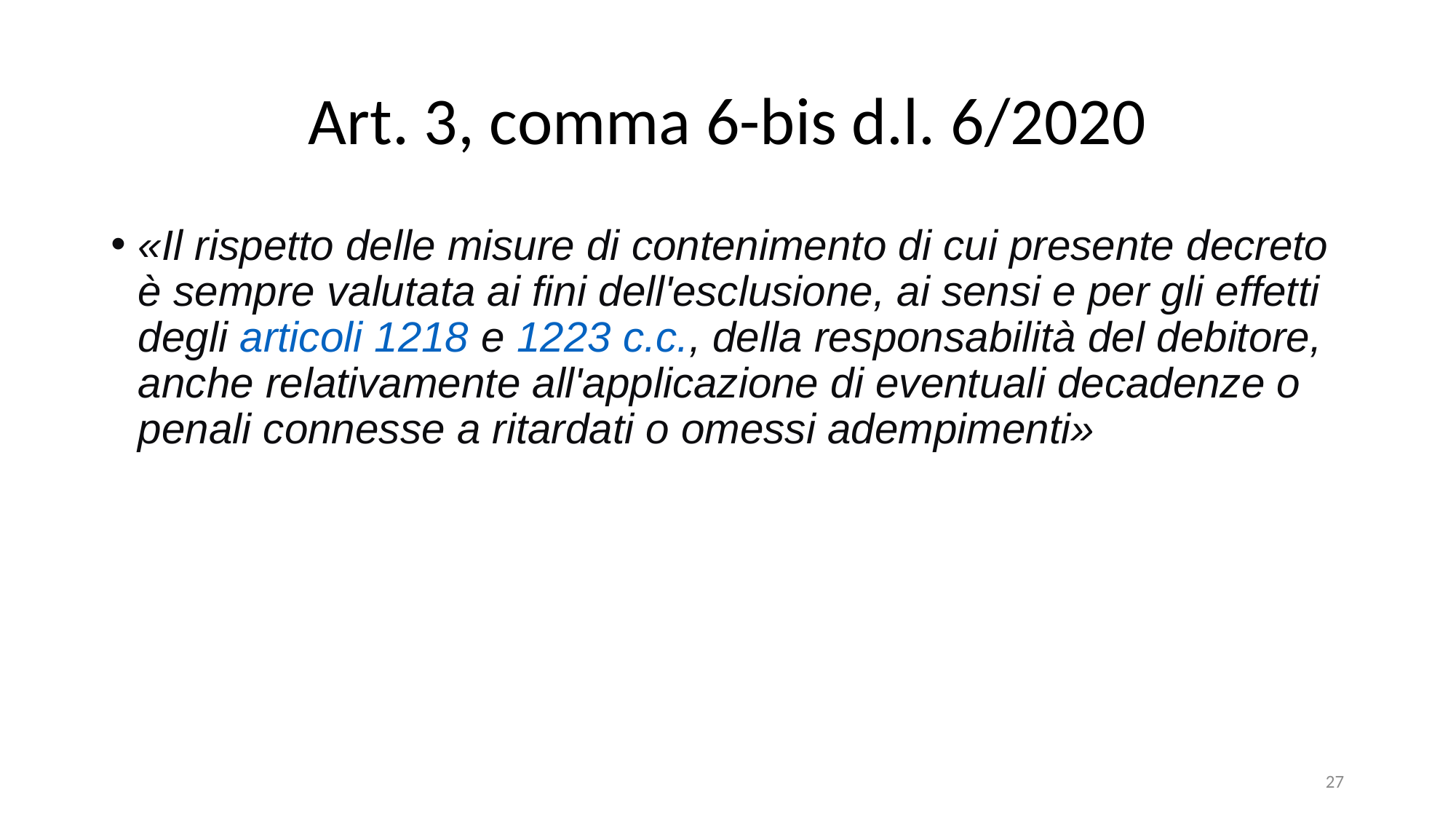

# Art. 3, comma 6-bis d.l. 6/2020
«Il rispetto delle misure di contenimento di cui presente decreto è sempre valutata ai fini dell'esclusione, ai sensi e per gli effetti degli articoli 1218 e 1223 c.c., della responsabilità del debitore, anche relativamente all'applicazione di eventuali decadenze o penali connesse a ritardati o omessi adempimenti»
27